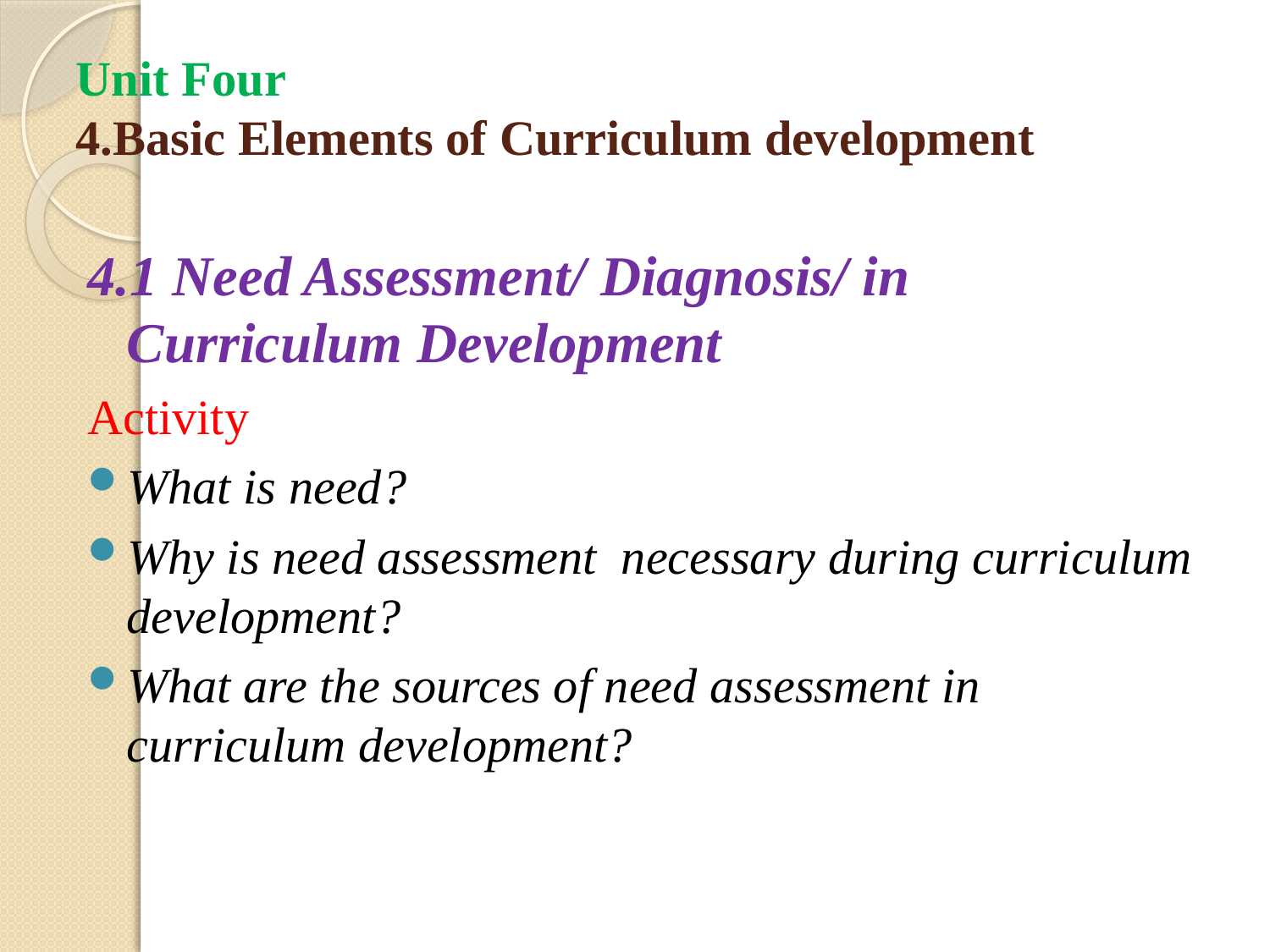

# Unit Four 4.Basic Elements of Curriculum development
4.1 Need Assessment/ Diagnosis/ in Curriculum Development
Activity
What is need?
Why is need assessment  necessary during curriculum development?
What are the sources of need assessment in curriculum development?